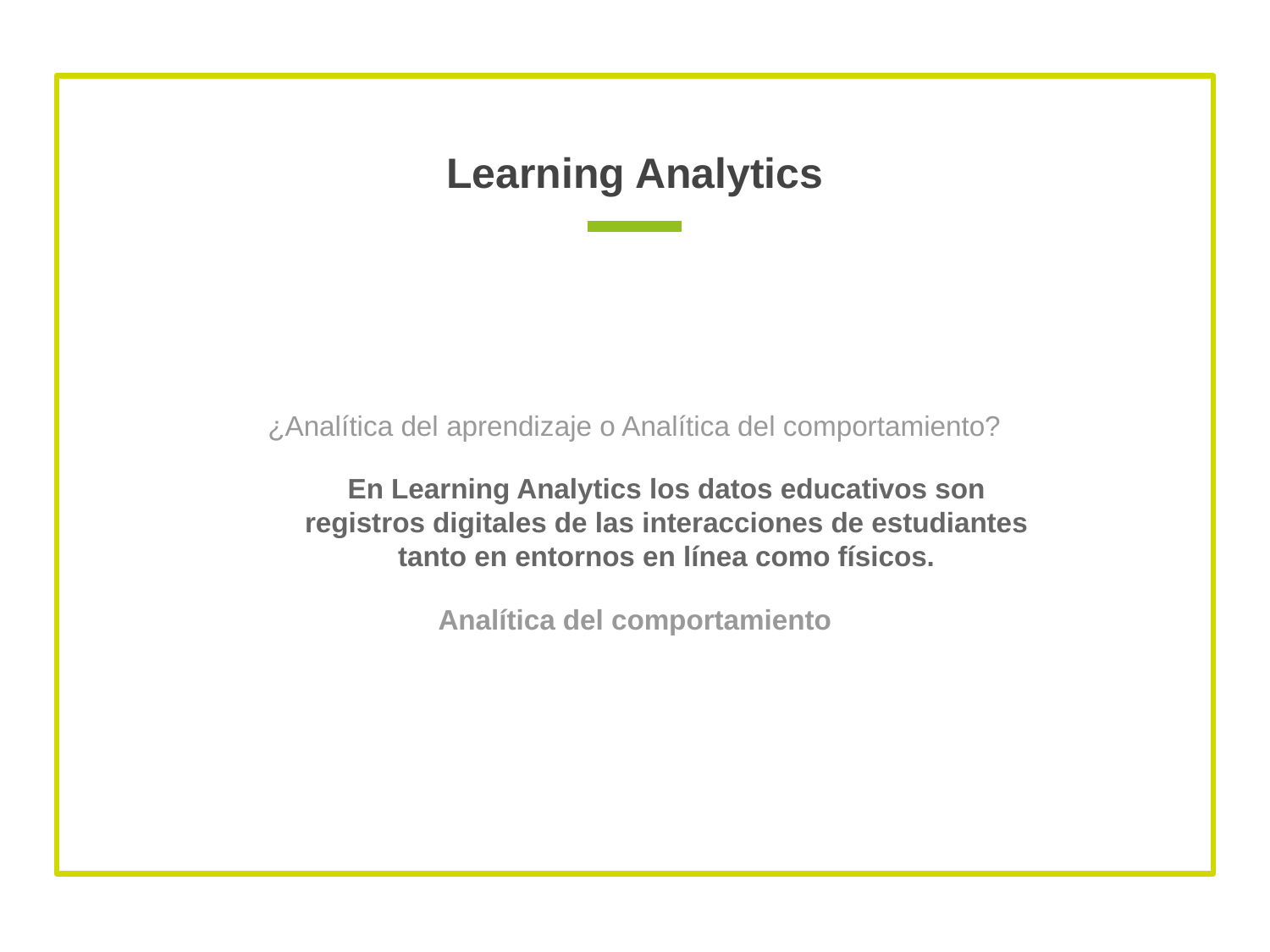

# Learning Analytics

¿Analítica del aprendizaje o Analítica del comportamiento?

En Learning Analytics los datos educativos son registros digitales de las interacciones de estudiantes tanto en entornos en línea como físicos.

Analítica del comportamiento